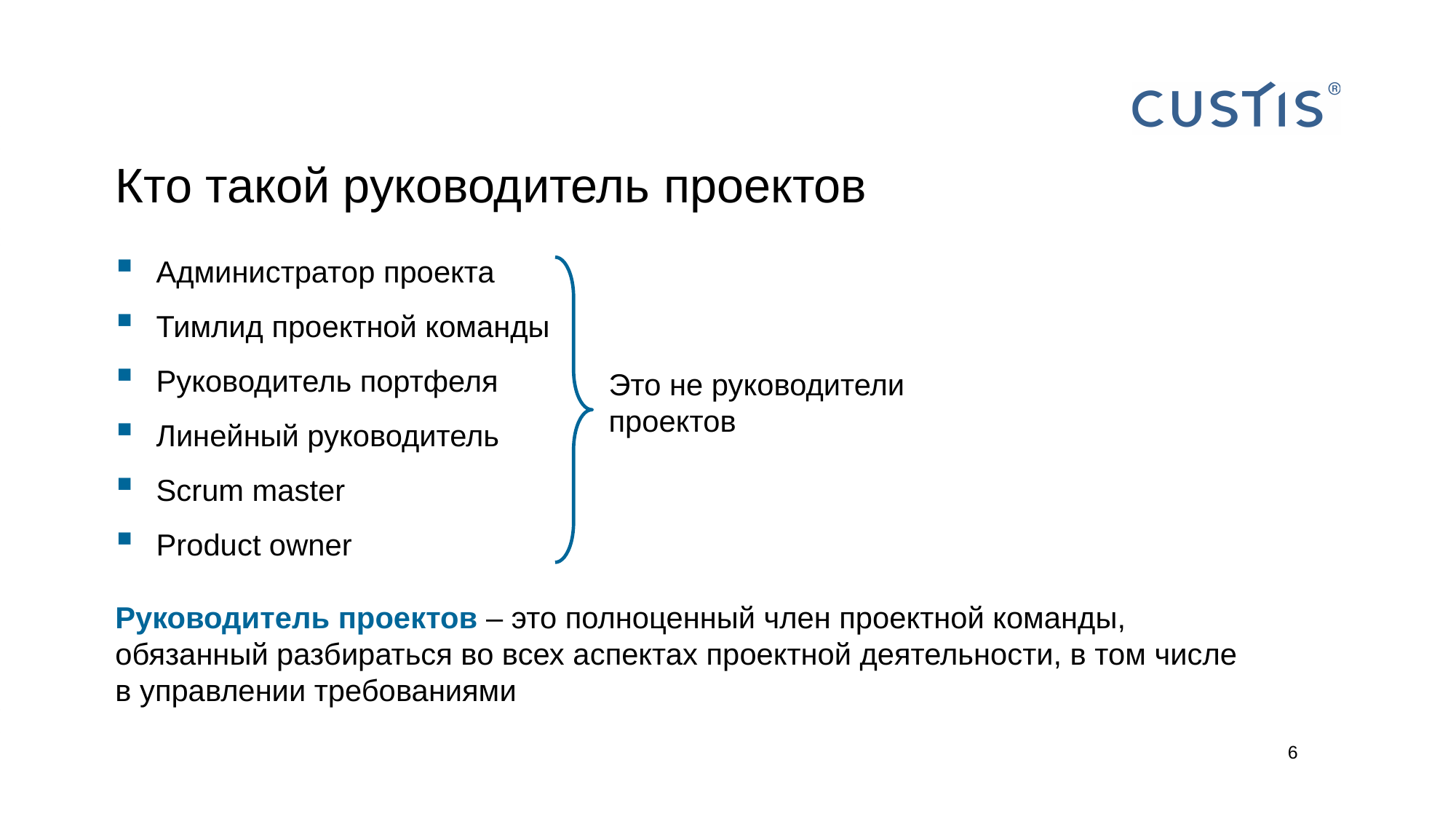

# Кто такой руководитель проектов

Администратор проекта
Тимлид проектной команды
Руководитель портфеля
Линейный руководитель
Scrum master
Product owner
Руководитель проектов – это полноценный член проектной команды,
обязанный разбираться во всех аспектах проектной деятельности, в том числе
в управлении требованиями

Это не руководители проектов
6